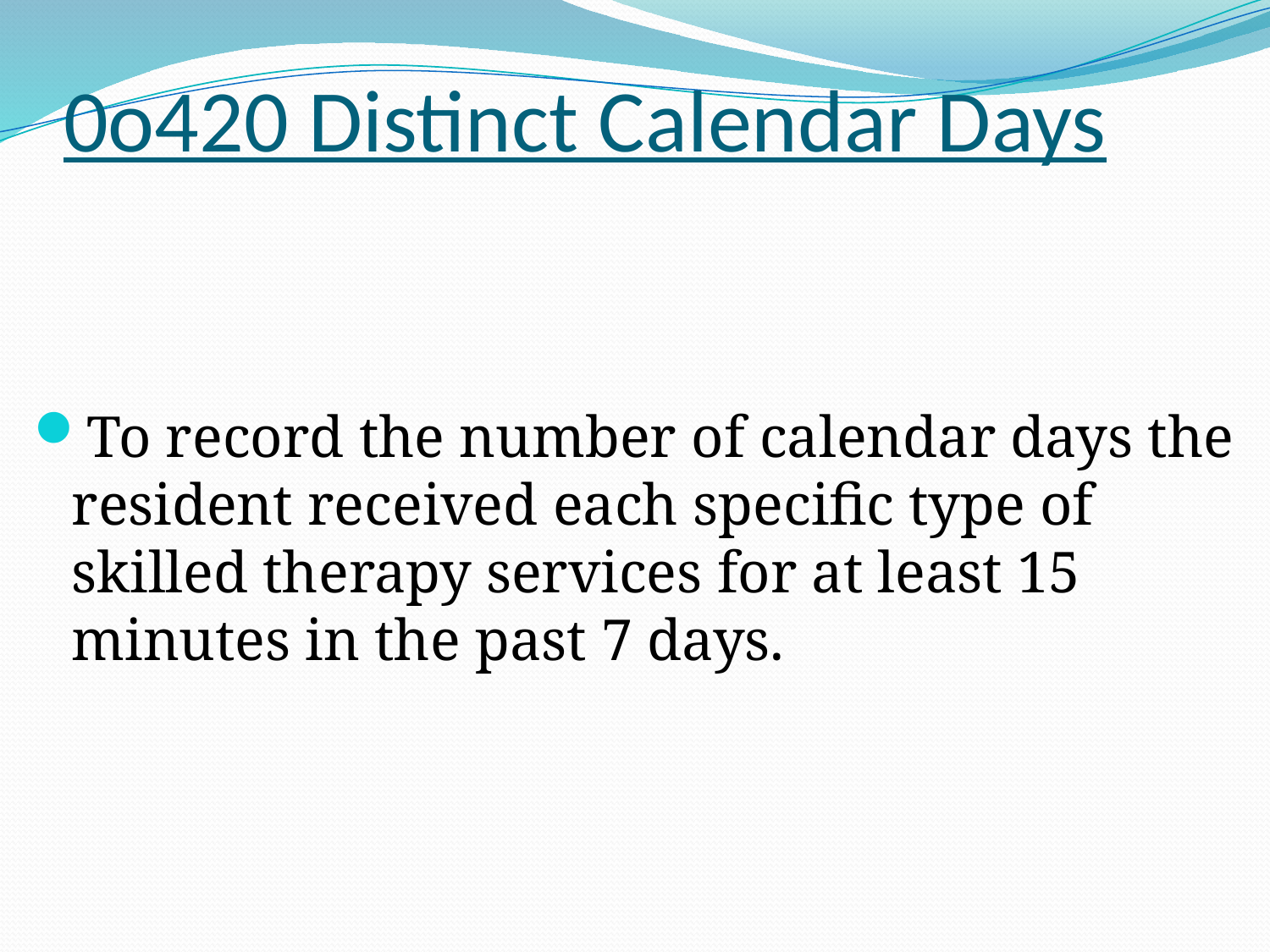

# 0o420 Distinct Calendar Days

To record the number of calendar days the resident received each specific type of skilled therapy services for at least 15 minutes in the past 7 days.